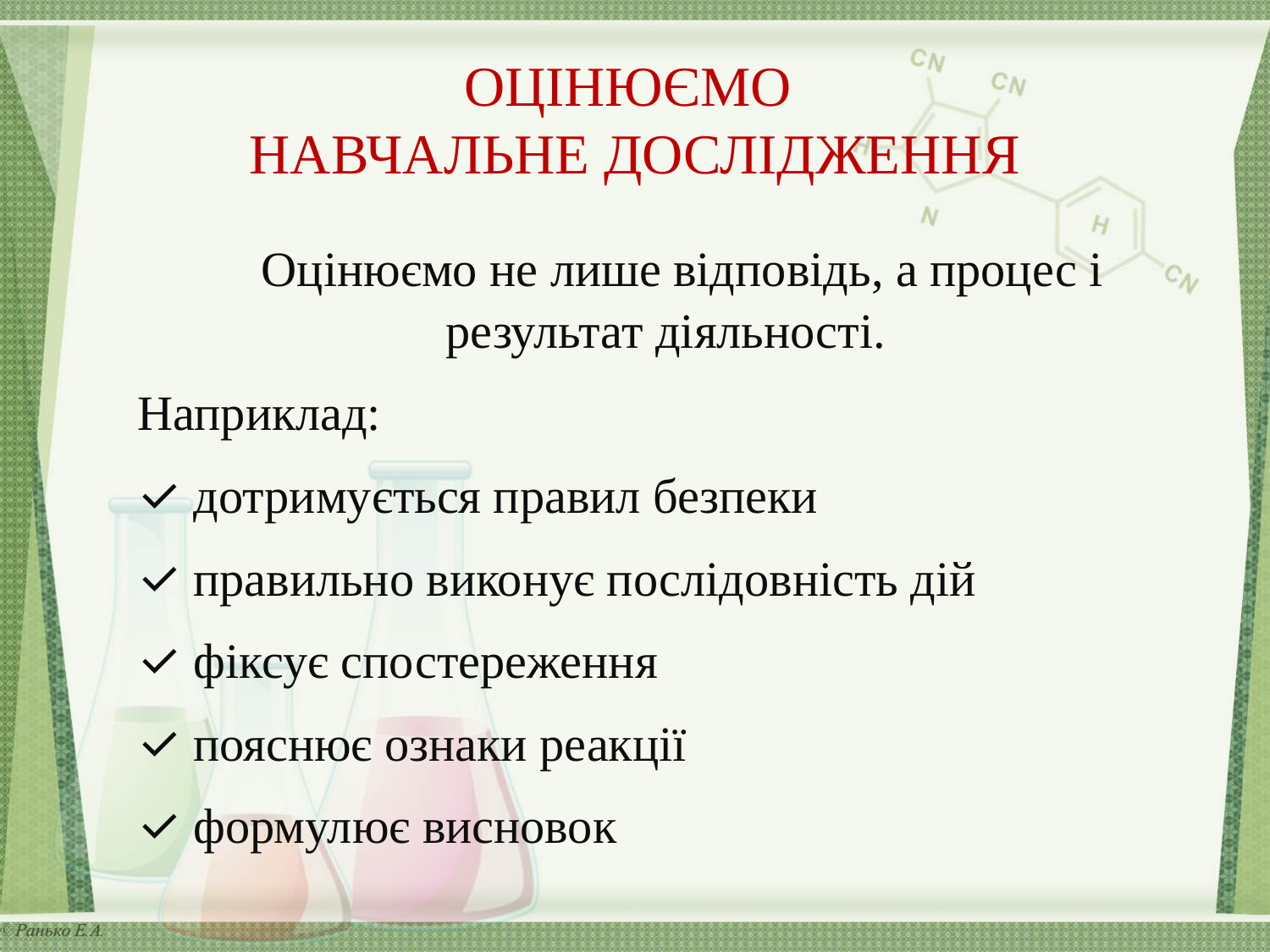

# ОЦІНЮЄМО НАВЧАЛЬНЕ ДОСЛІДЖЕННЯ
   Оцінюємо не лише відповідь, а процес і результат діяльності.
Наприклад:
✓ дотримується правил безпеки
✓ правильно виконує послідовність дій
✓ фіксує спостереження
✓ пояснює ознаки реакції
✓ формулює висновок